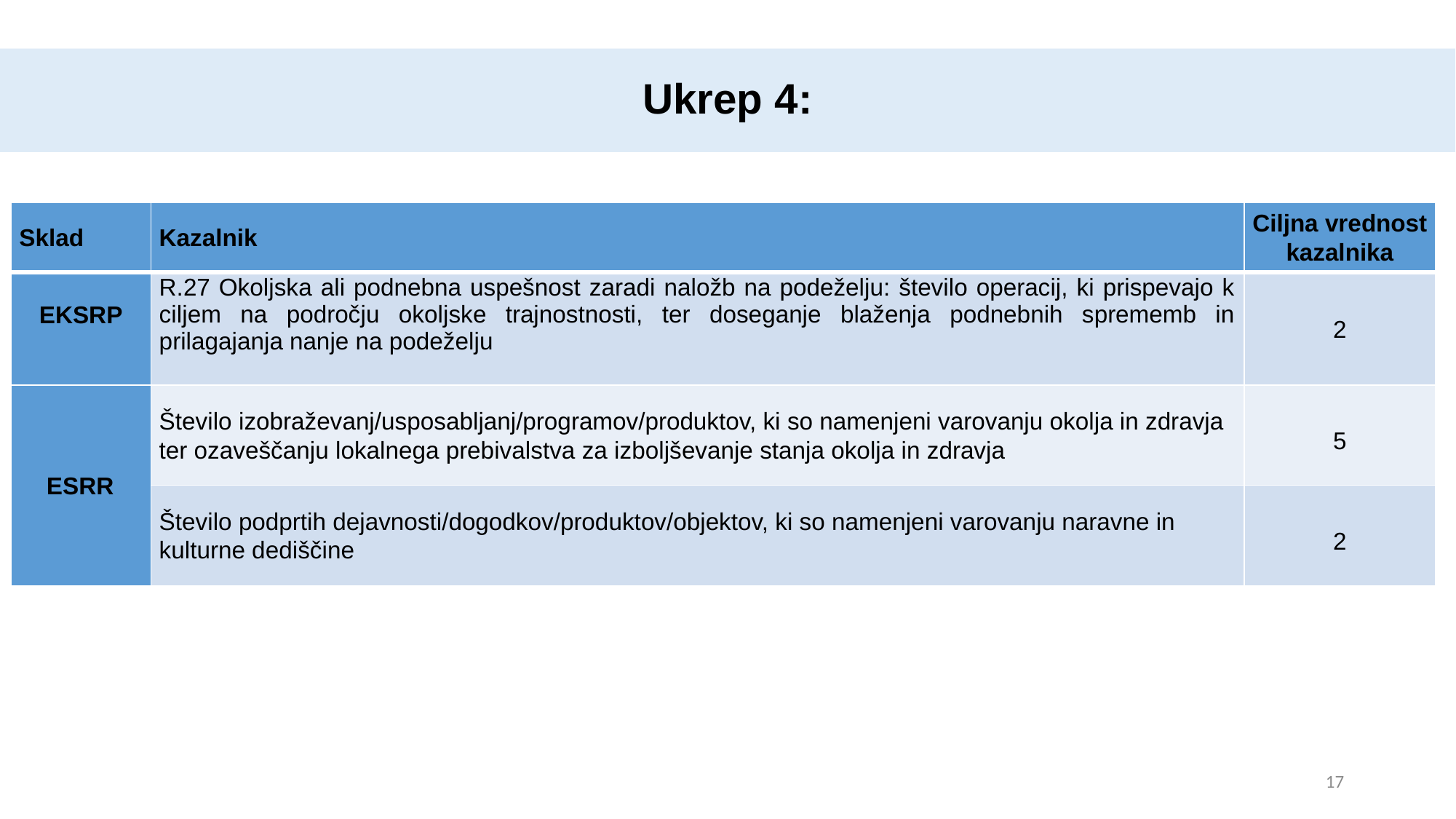

Ukrep 4:
| Sklad | Kazalnik | Ciljna vrednost kazalnika |
| --- | --- | --- |
| EKSRP | R.27 Okoljska ali podnebna uspešnost zaradi naložb na podeželju: število operacij, ki prispevajo k ciljem na področju okoljske trajnostnosti, ter doseganje blaženja podnebnih sprememb in prilagajanja nanje na podeželju | 2 |
| ESRR | Število izobraževanj/usposabljanj/programov/produktov, ki so namenjeni varovanju okolja in zdravja ter ozaveščanju lokalnega prebivalstva za izboljševanje stanja okolja in zdravja | 5 |
|  | Število podprtih dejavnosti/dogodkov/produktov/objektov, ki so namenjeni varovanju naravne in kulturne dediščine | 2 |
17